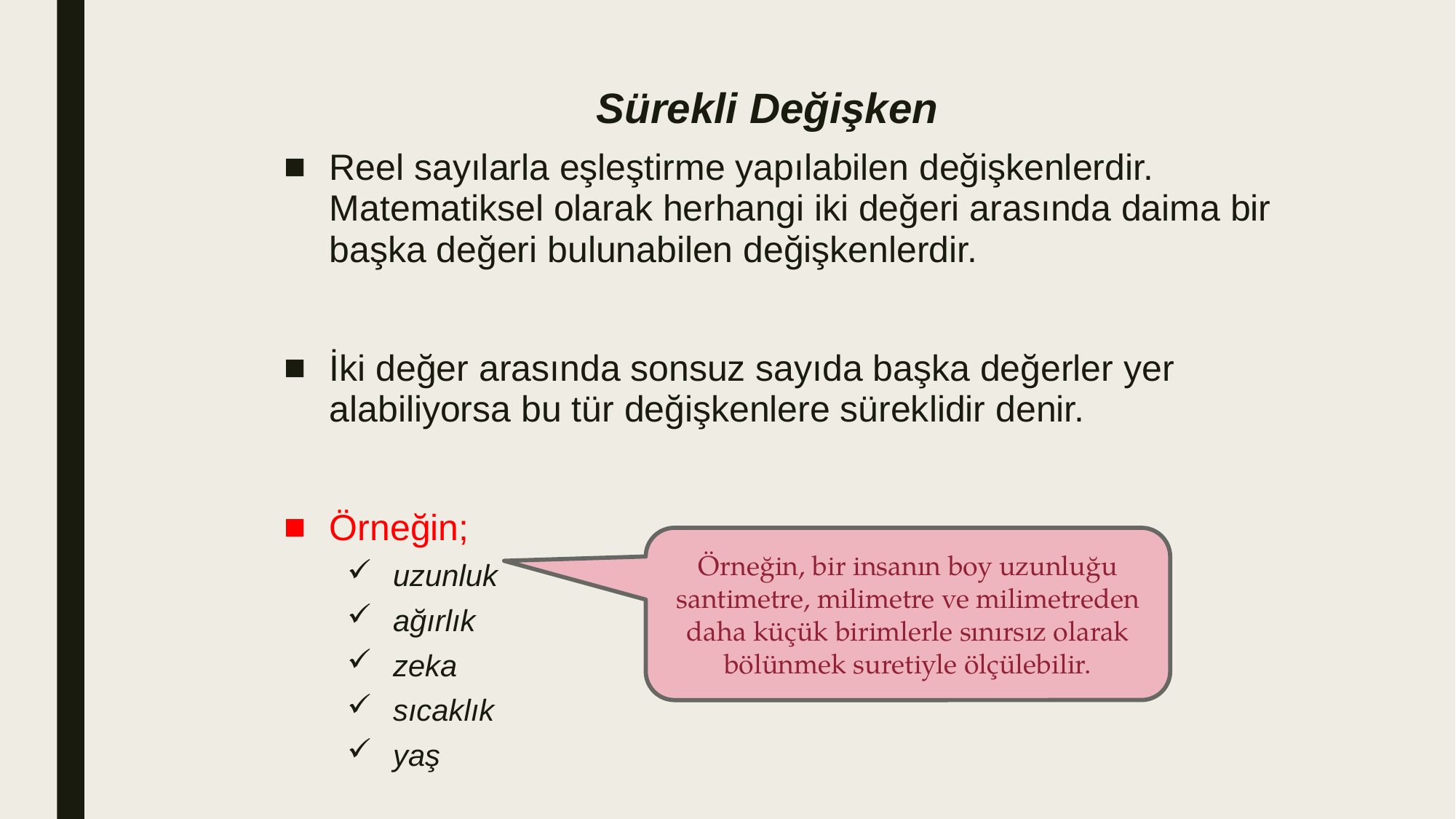

# Sürekli Değişken
Reel sayılarla eşleştirme yapılabilen değişkenlerdir. Matematiksel olarak herhangi iki değeri arasında daima bir başka değeri bulunabilen değişkenlerdir.

İki değer arasında sonsuz sayıda başka değerler yer alabiliyorsa bu tür değişkenlere süreklidir denir.

Örneğin;
uzunluk
ağırlık
zeka
sıcaklık
yaş

Örneğin, bir insanın boy uzunluğu santimetre, milimetre ve milimetreden daha küçük birimlerle sınırsız olarak bölünmek suretiyle ölçülebilir.